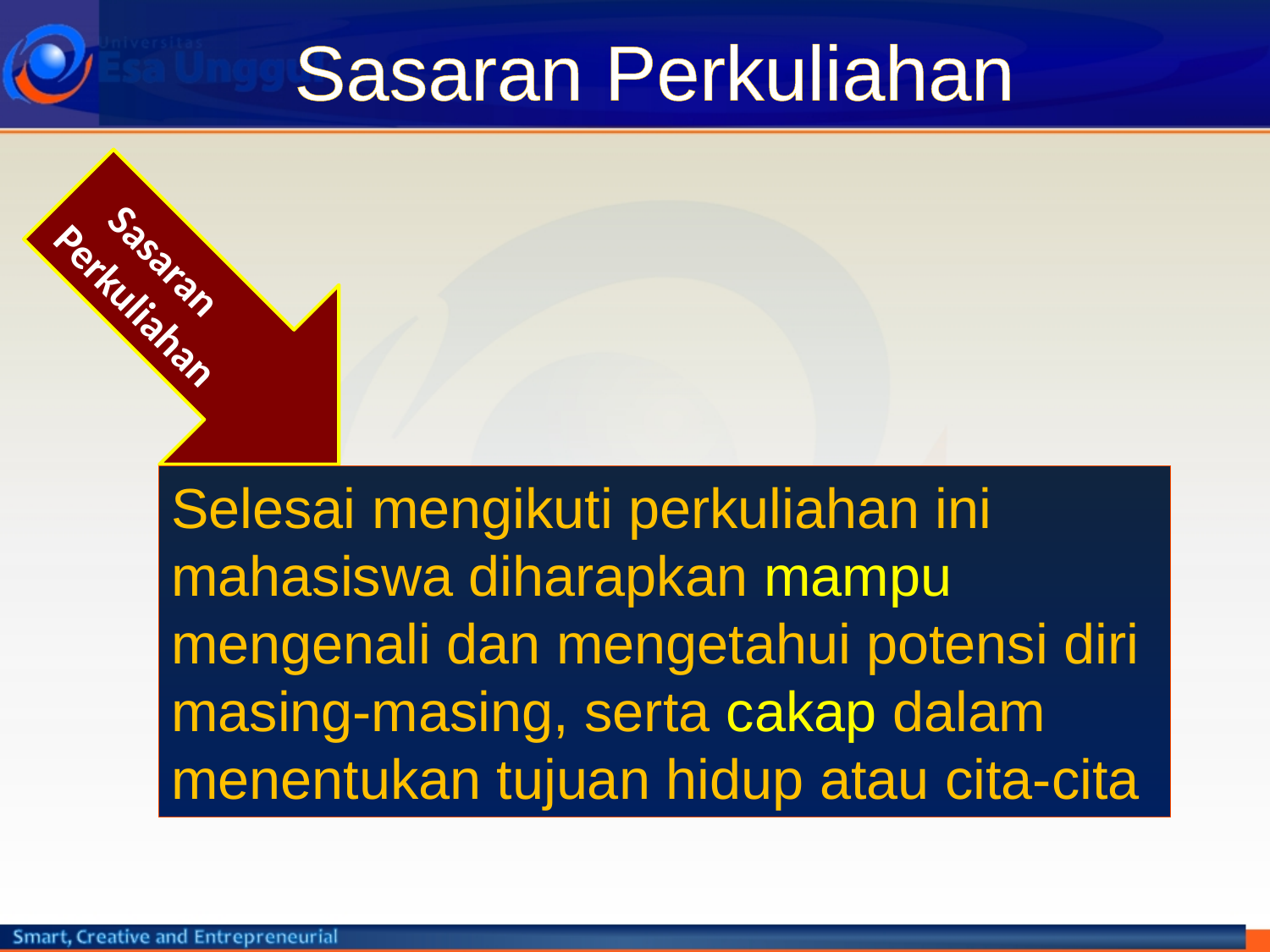

# Sasaran Perkuliahan
   Sasaran
 Perkuliahan
Selesai mengikuti perkuliahan ini mahasiswa diharapkan mampu mengenali dan mengetahui potensi diri masing-masing, serta cakap dalam menentukan tujuan hidup atau cita-cita